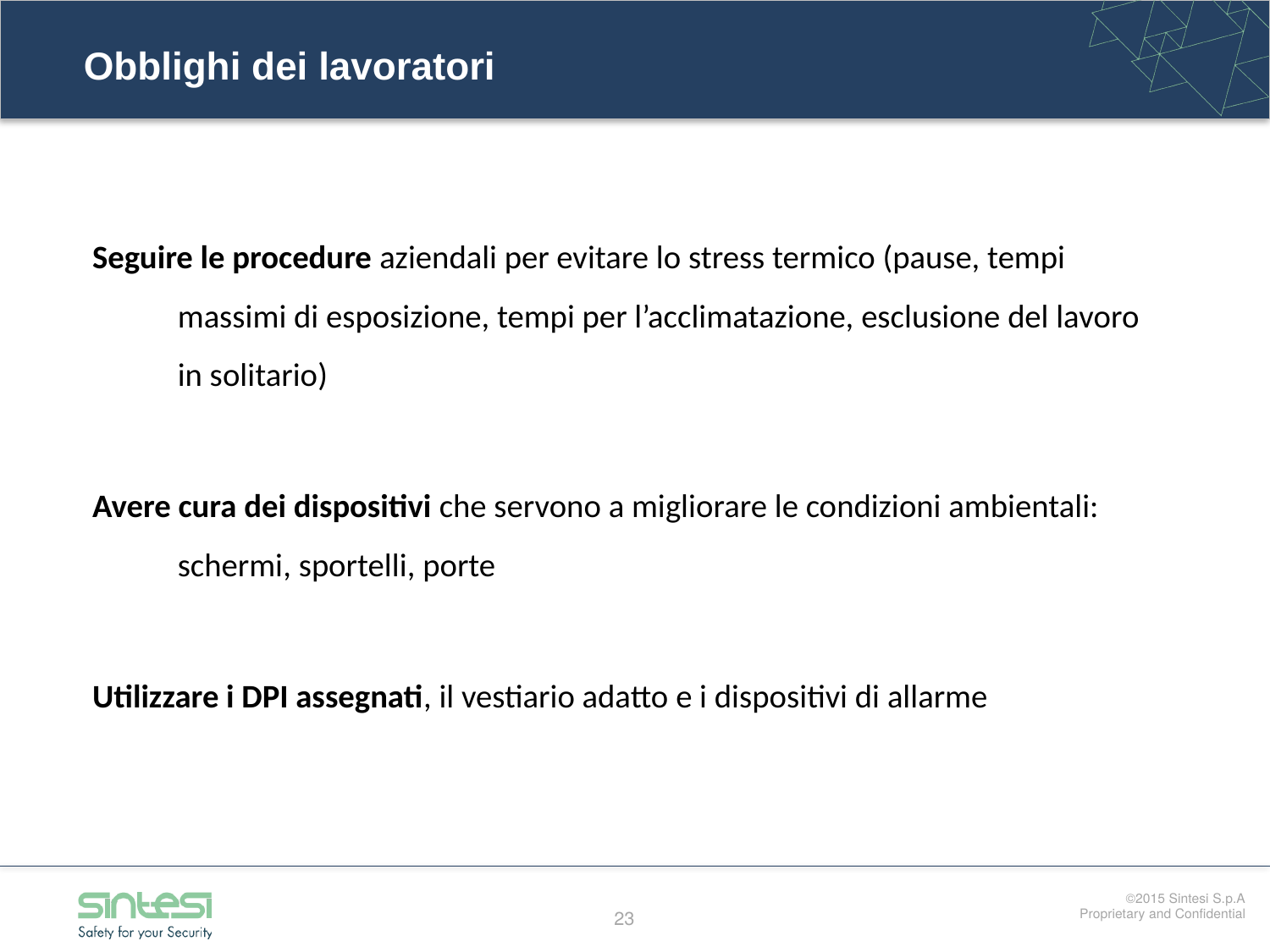

# Obblighi dei lavoratori
Seguire le procedure aziendali per evitare lo stress termico (pause, tempi massimi di esposizione, tempi per l’acclimatazione, esclusione del lavoro in solitario)

Avere cura dei dispositivi che servono a migliorare le condizioni ambientali: schermi, sportelli, porte

Utilizzare i DPI assegnati, il vestiario adatto e i dispositivi di allarme